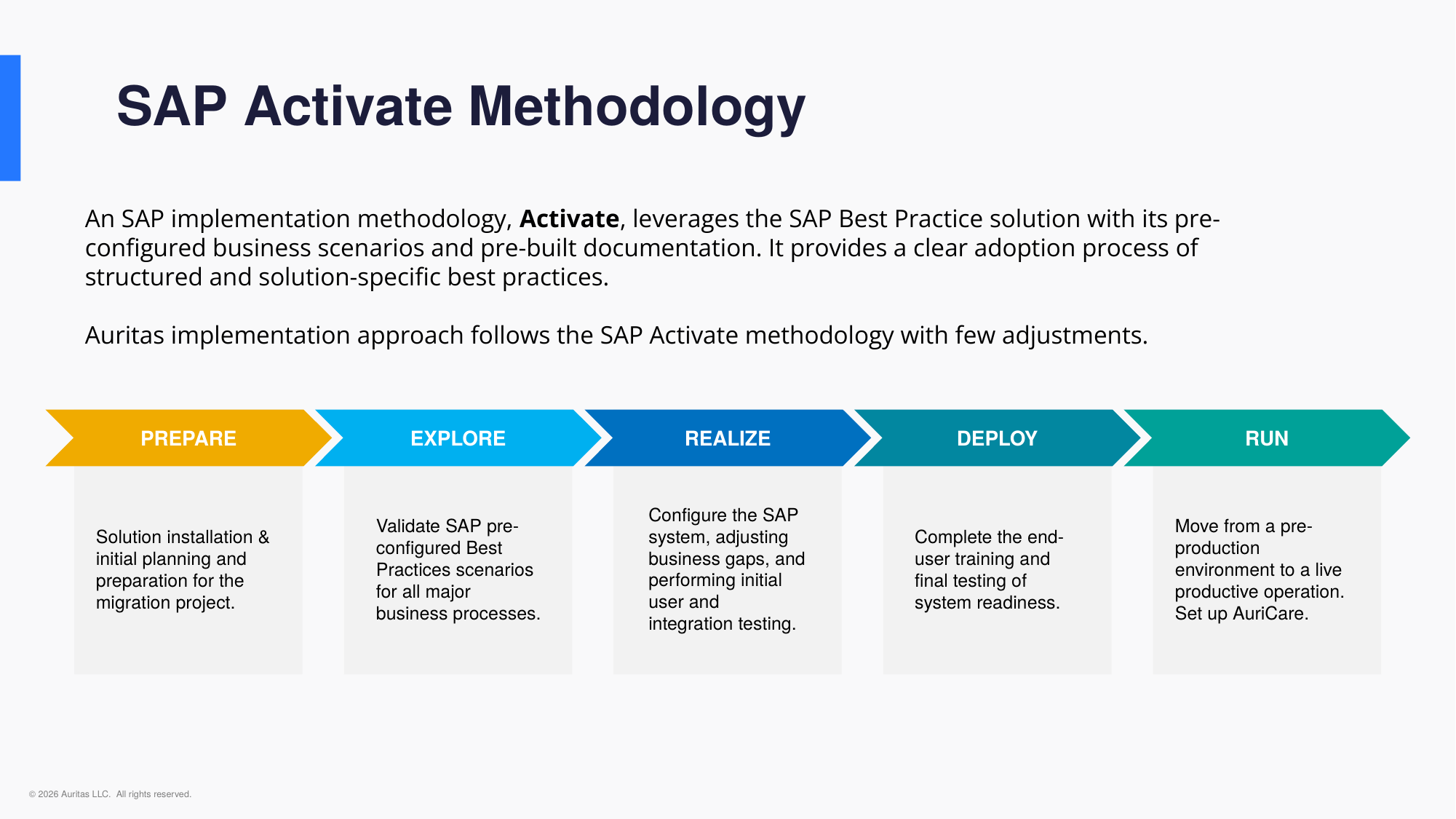

SAP Activate Methodology

An SAP implementation methodology, Activate, leverages the SAP Best Practice solution with its pre-configured business scenarios and pre-built documentation. It provides a clear adoption process of structured and solution-specific best practices.

Auritas implementation approach follows the SAP Activate methodology with few adjustments.
PREPARE

EXPLORE

REALIZE

DEPLOY

RUN

Configure the SAP system, adjusting business gaps, and performing initial user and integration testing.
Validate SAP pre-configured Best Practices scenarios for all major business processes.
Move from a pre-production environment to a live productive operation. Set up AuriCare.
Solution installation & initial planning and preparation for the migration project.
Complete the end-user training and final testing of system readiness.